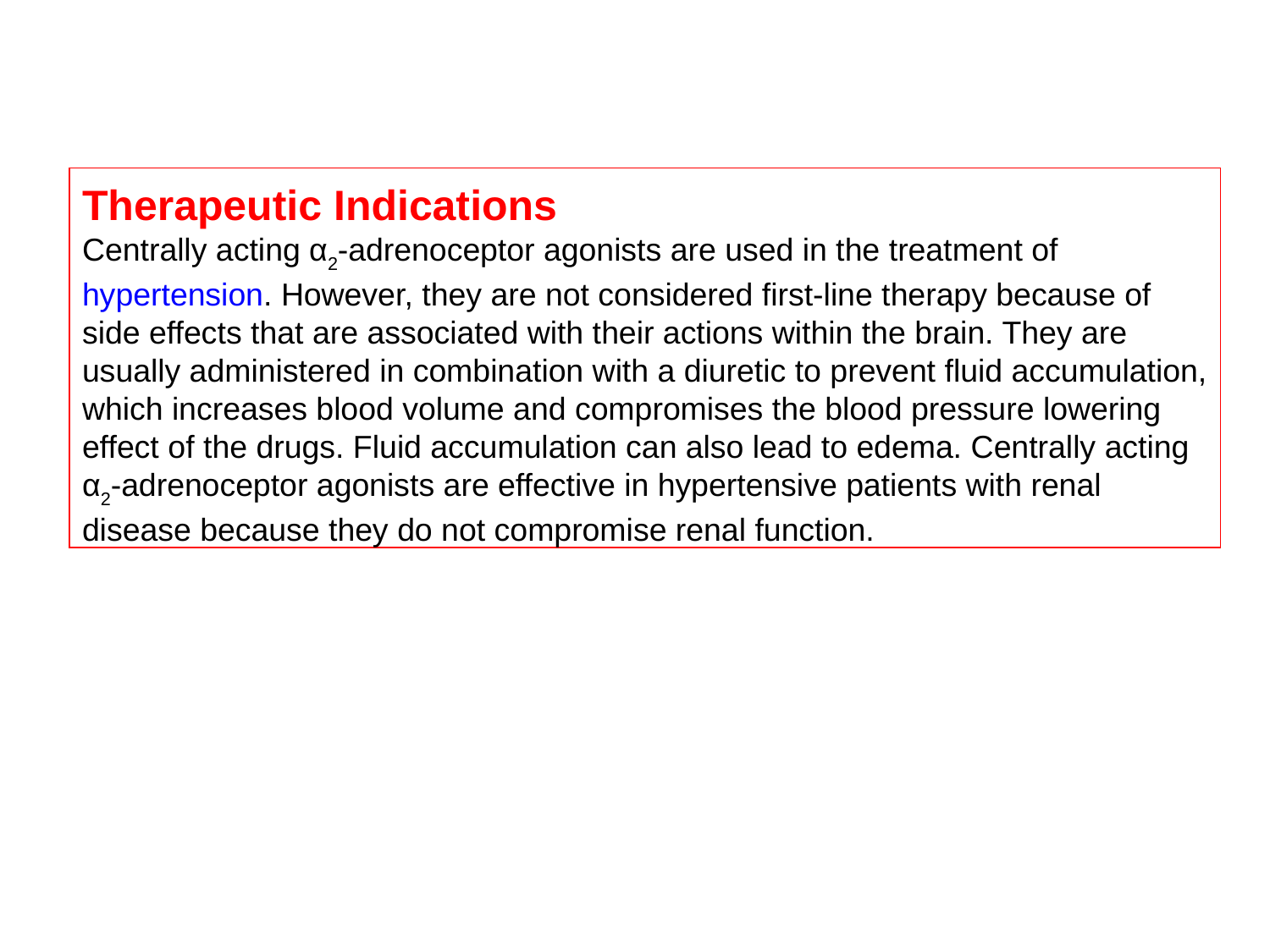

Therapeutic Indications
Centrally acting α2-adrenoceptor agonists are used in the treatment of hypertension. However, they are not considered first-line therapy because of side effects that are associated with their actions within the brain. They are usually administered in combination with a diuretic to prevent fluid accumulation, which increases blood volume and compromises the blood pressure lowering effect of the drugs. Fluid accumulation can also lead to edema. Centrally acting α2-adrenoceptor agonists are effective in hypertensive patients with renal disease because they do not compromise renal function.